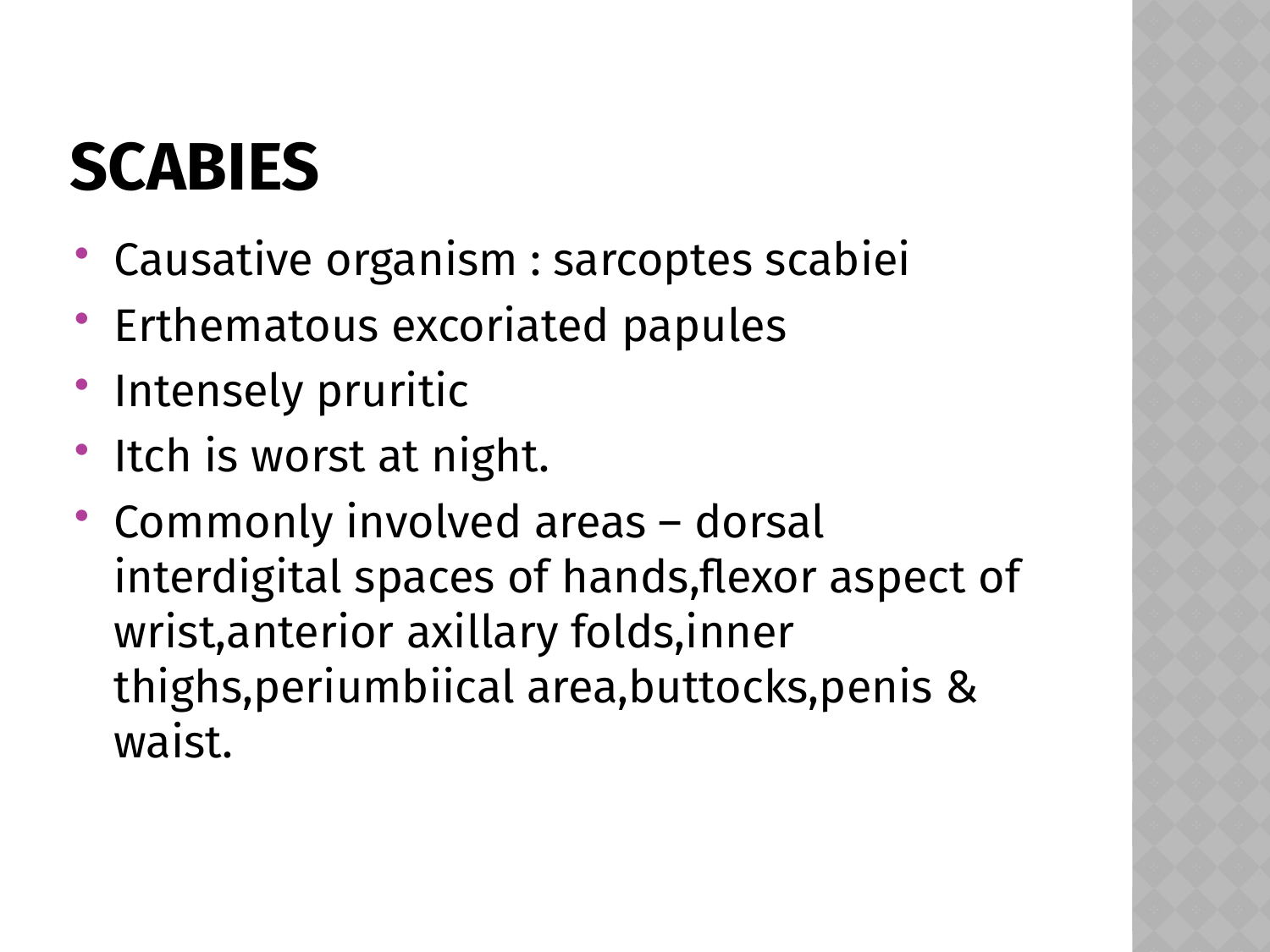

# scabies
Causative organism : sarcoptes scabiei
Erthematous excoriated papules
Intensely pruritic
Itch is worst at night.
Commonly involved areas – dorsal interdigital spaces of hands,flexor aspect of wrist,anterior axillary folds,inner thighs,periumbiical area,buttocks,penis & waist.